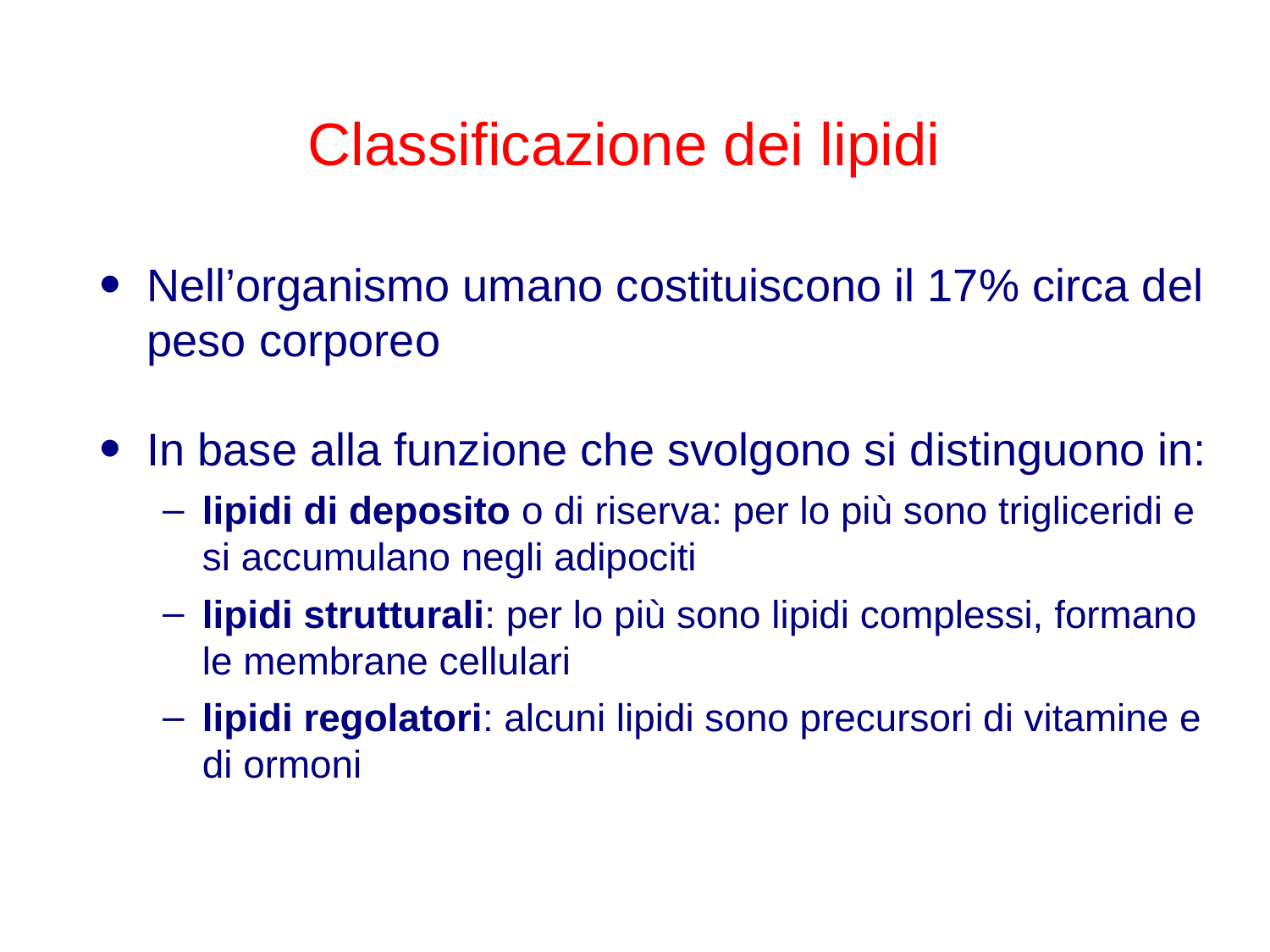

# Classificazione dei lipidi
Nell’organismo umano costituiscono il 17% circa del peso corporeo

In base alla funzione che svolgono si distinguono in:
lipidi di deposito o di riserva: per lo più sono trigliceridi e si accumulano negli adipociti
lipidi strutturali: per lo più sono lipidi complessi, formano le membrane cellulari
lipidi regolatori: alcuni lipidi sono precursori di vitamine e di ormoni